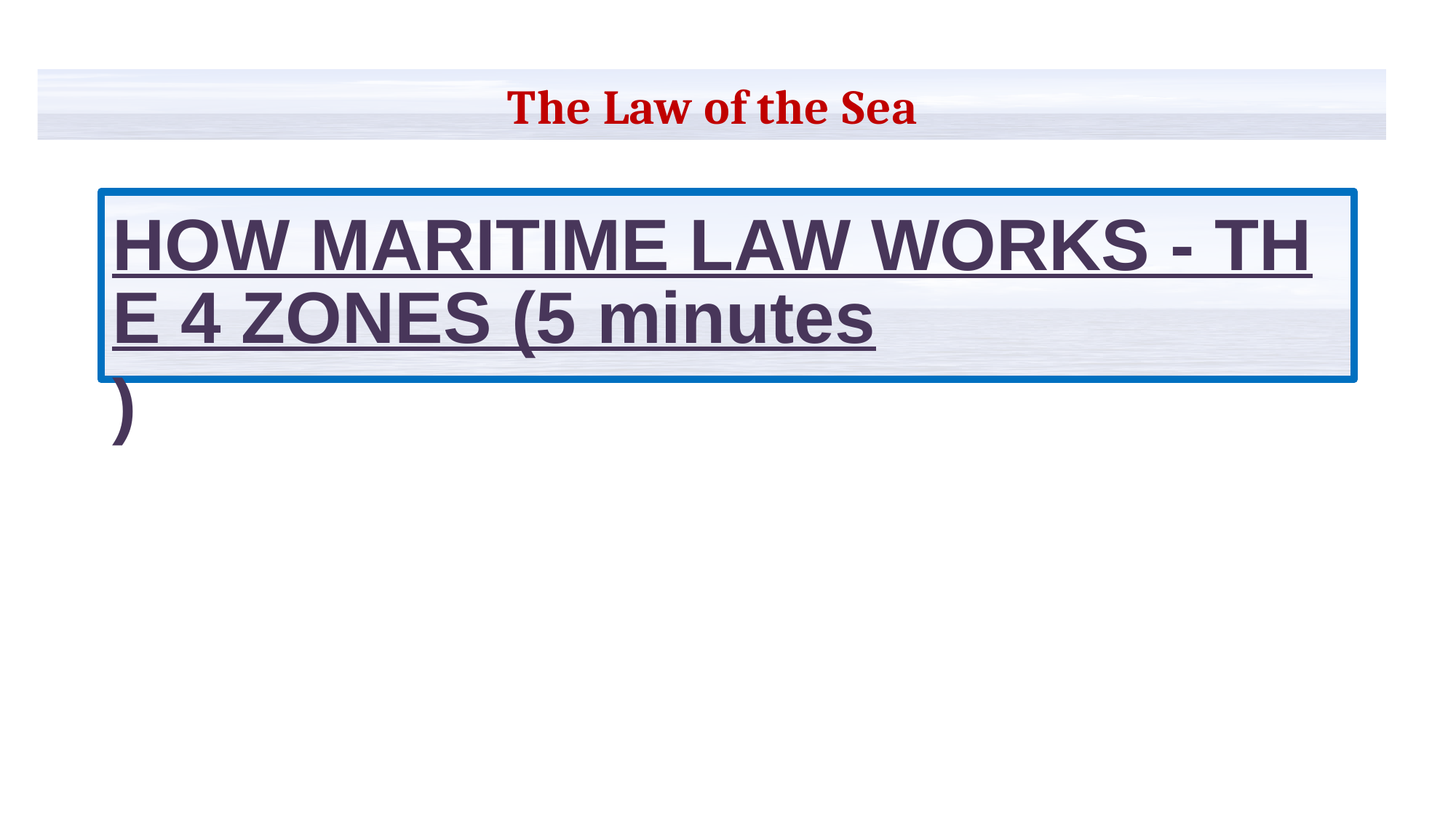

The Law of the Sea
HOW MARITIME LAW WORKS - THE 4 ZONES (5 minutes)